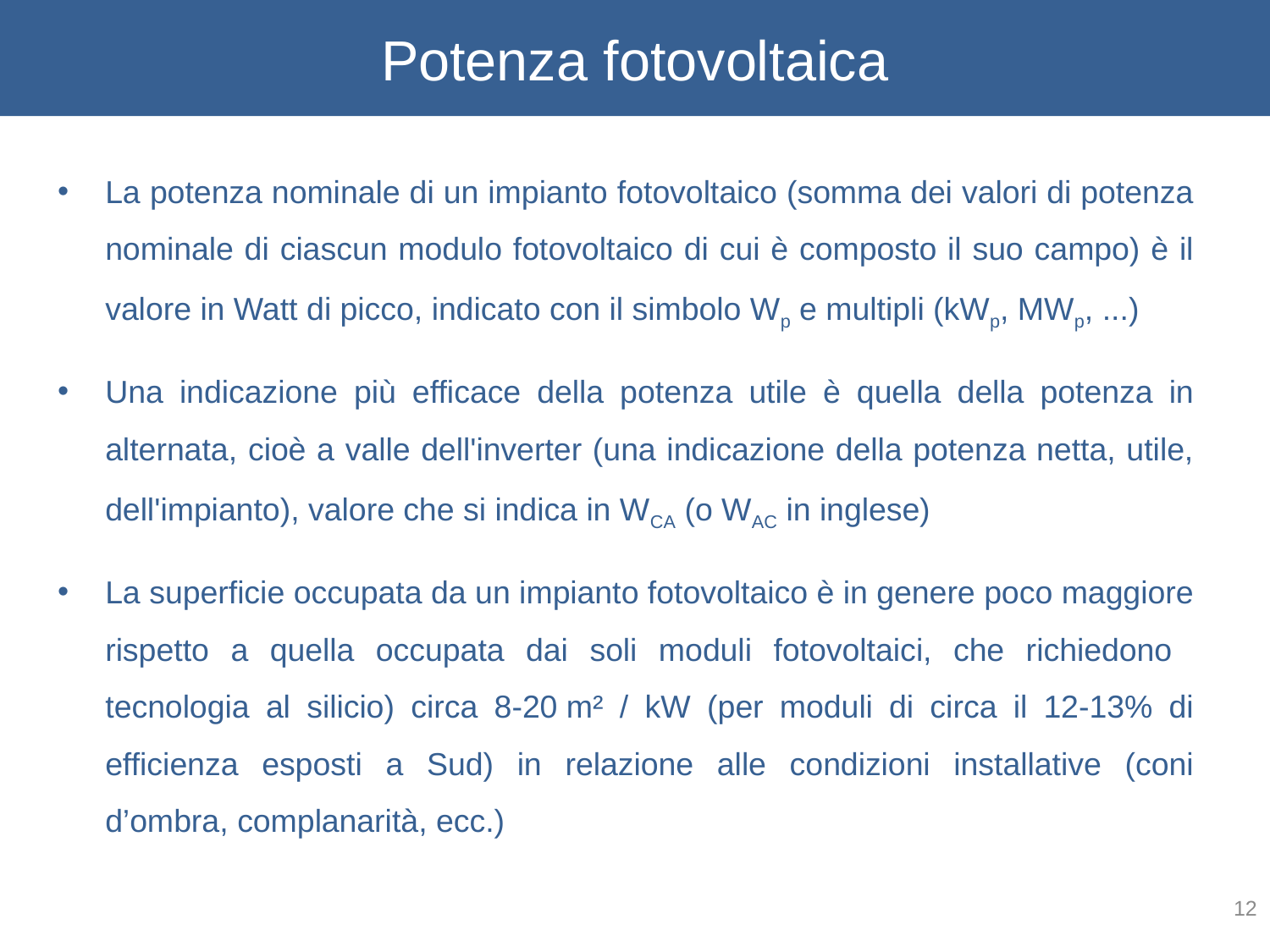

# Potenza fotovoltaica
La potenza nominale di un impianto fotovoltaico (somma dei valori di potenza nominale di ciascun modulo fotovoltaico di cui è composto il suo campo) è il valore in Watt di picco, indicato con il simbolo Wp e multipli (kWp, MWp, ...)
Una indicazione più efficace della potenza utile è quella della potenza in alternata, cioè a valle dell'inverter (una indicazione della potenza netta, utile, dell'impianto), valore che si indica in WCA (o WAC in inglese)
La superficie occupata da un impianto fotovoltaico è in genere poco maggiore rispetto a quella occupata dai soli moduli fotovoltaici, che richiedono  tecnologia al silicio) circa 8-20 m² / kW (per moduli di circa il 12-13% di efficienza esposti a Sud) in relazione alle condizioni installative (coni d’ombra, complanarità, ecc.)

12